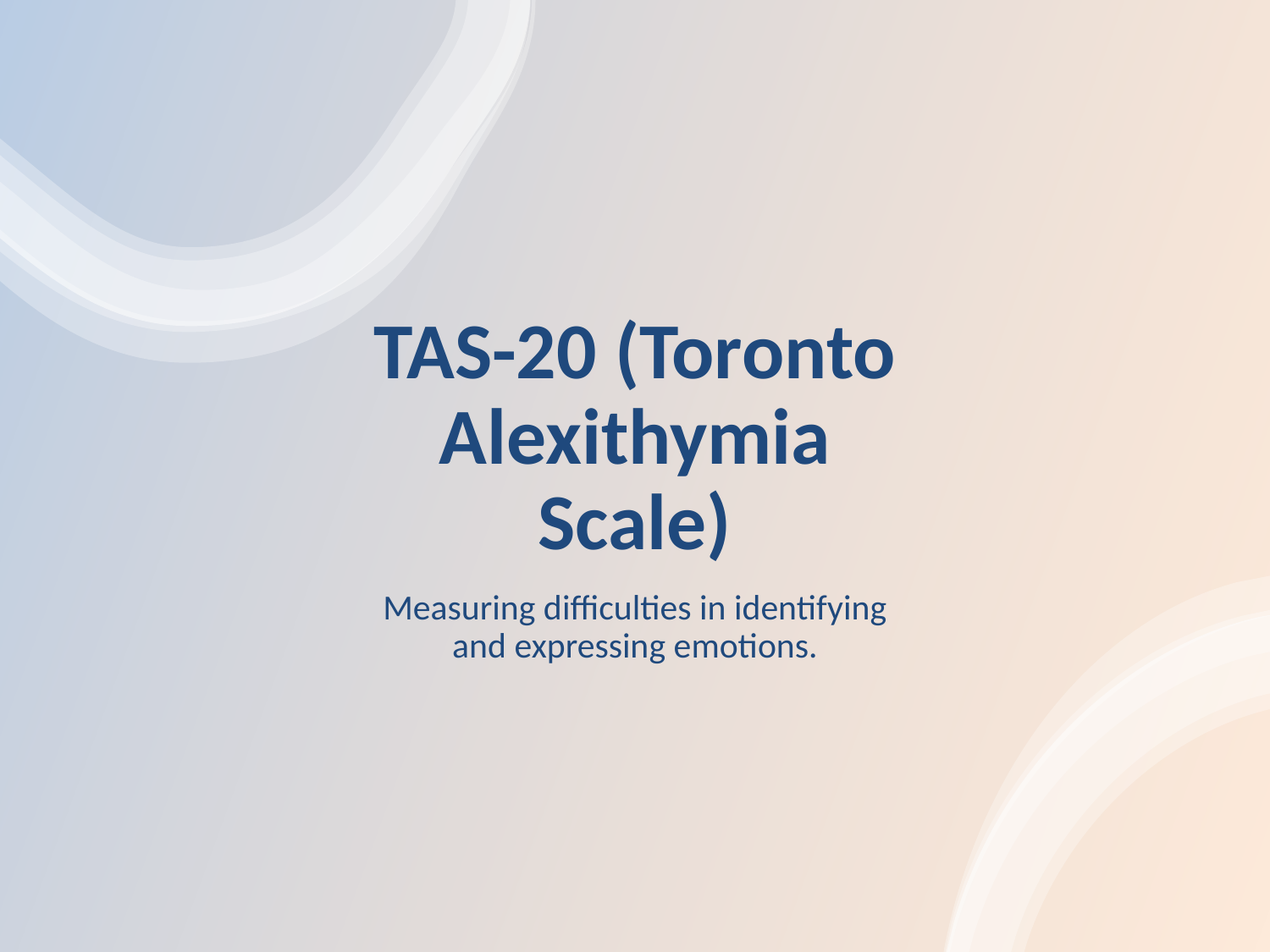

# TAS-20 (Toronto Alexithymia Scale)

Measuring difficulties in identifying and expressing emotions.